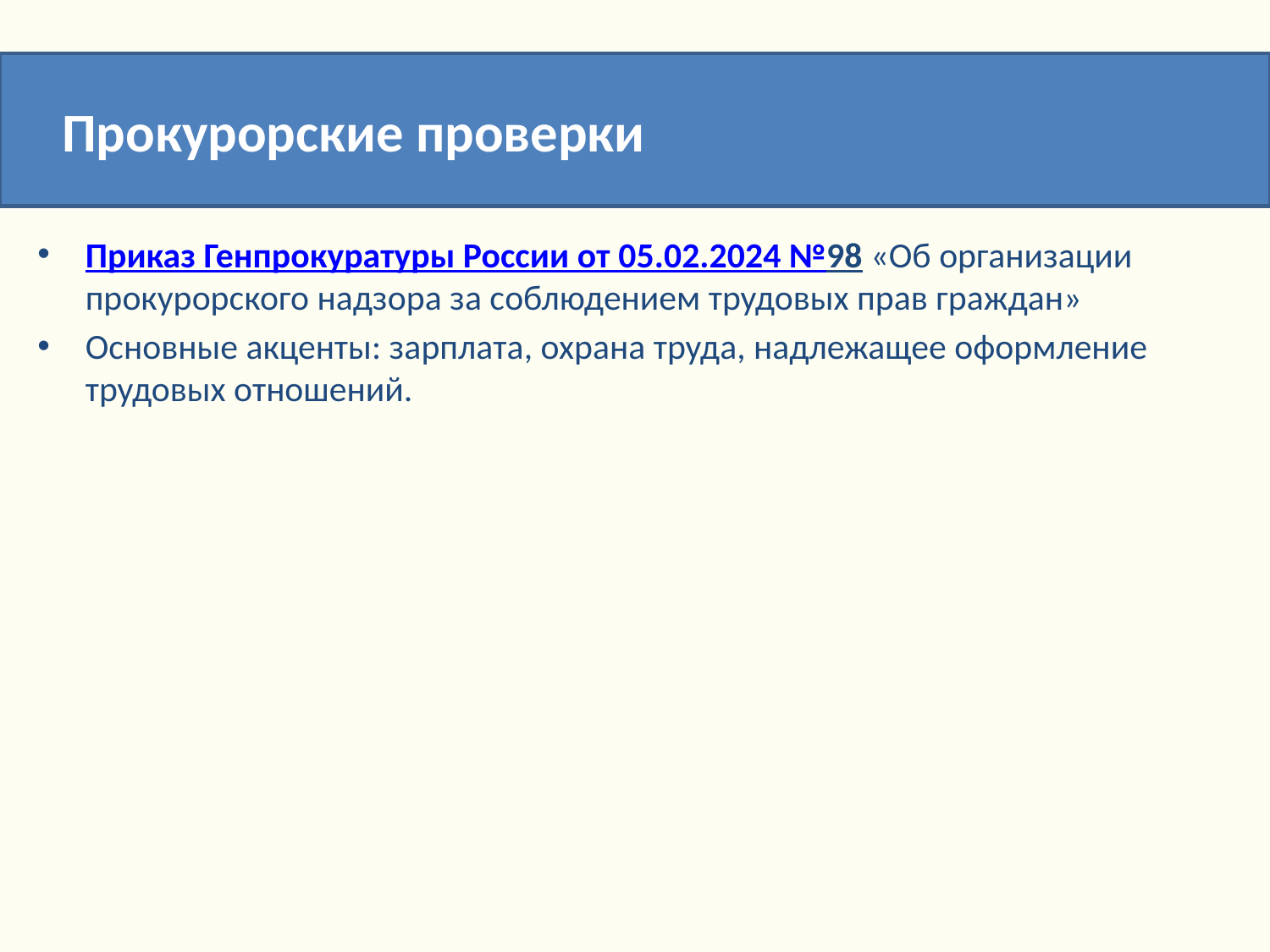

Прокурорские проверки
Приказ Генпрокуратуры России от 05.02.2024 №98 «Об организации прокурорского надзора за соблюдением трудовых прав граждан»
Основные акценты: зарплата, охрана труда, надлежащее оформление трудовых отношений.